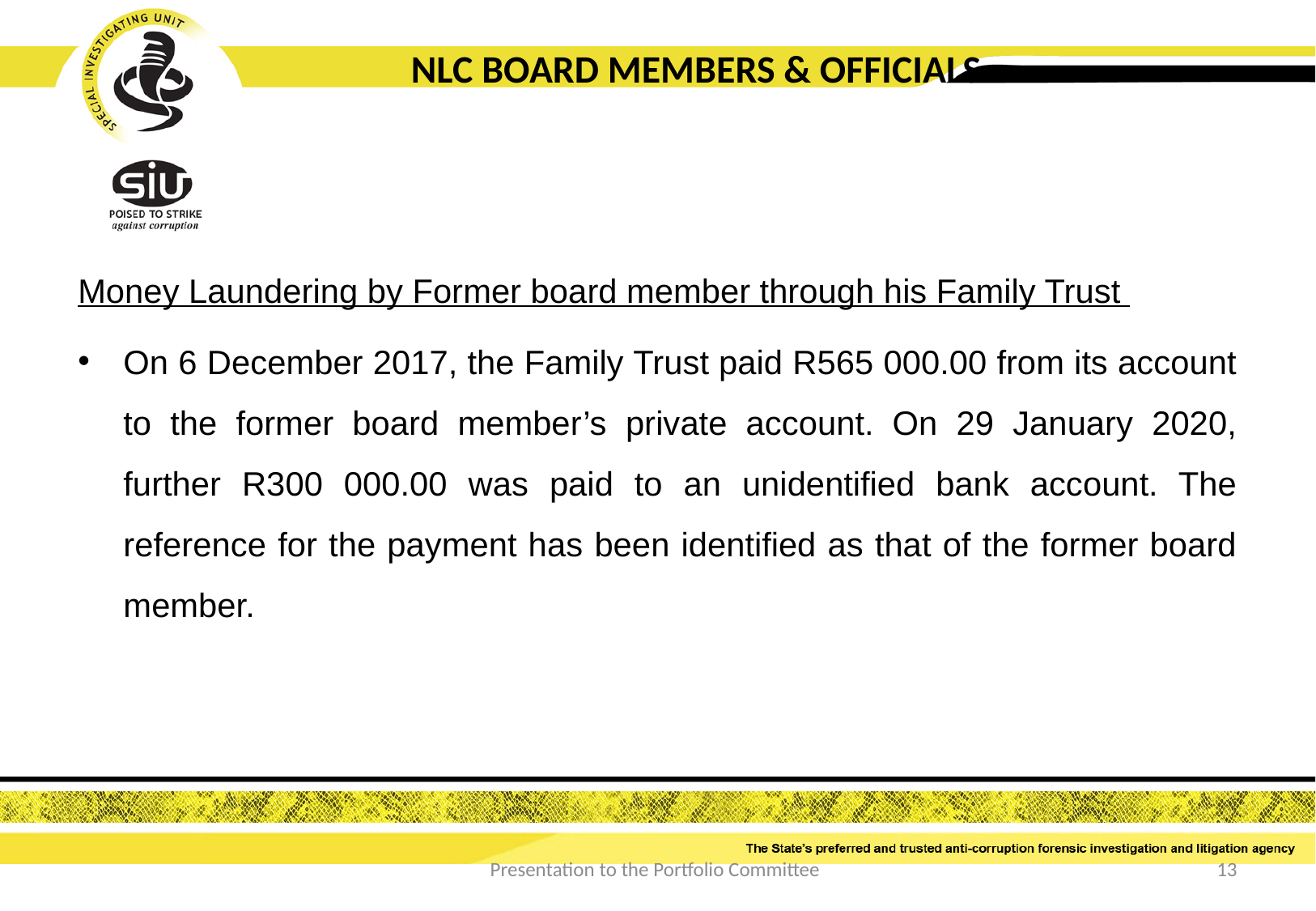

NLC BOARD MEMBERS & OFFICIALS

Money Laundering by Former board member through his Family Trust
On 6 December 2017, the Family Trust paid R565 000.00 from its account to the former board member’s private account. On 29 January 2020, further R300 000.00 was paid to an unidentified bank account. The reference for the payment has been identified as that of the former board member.

Presentation to the Portfolio Committee
13